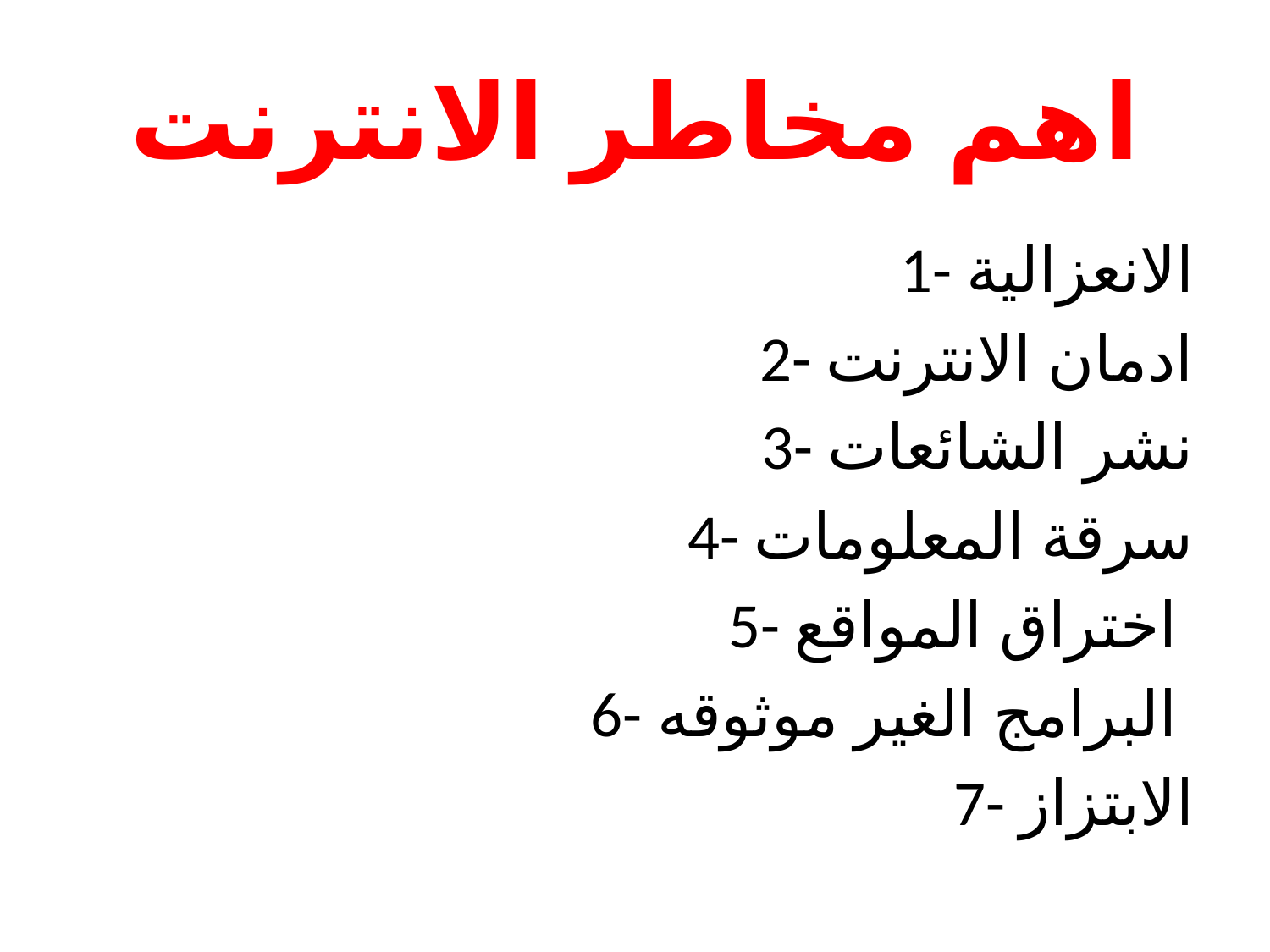

# اهم مخاطر الانترنت
1- الانعزالية
2- ادمان الانترنت
3- نشر الشائعات
4- سرقة المعلومات
5- اختراق المواقع
6- البرامج الغير موثوقه
7- الابتزاز